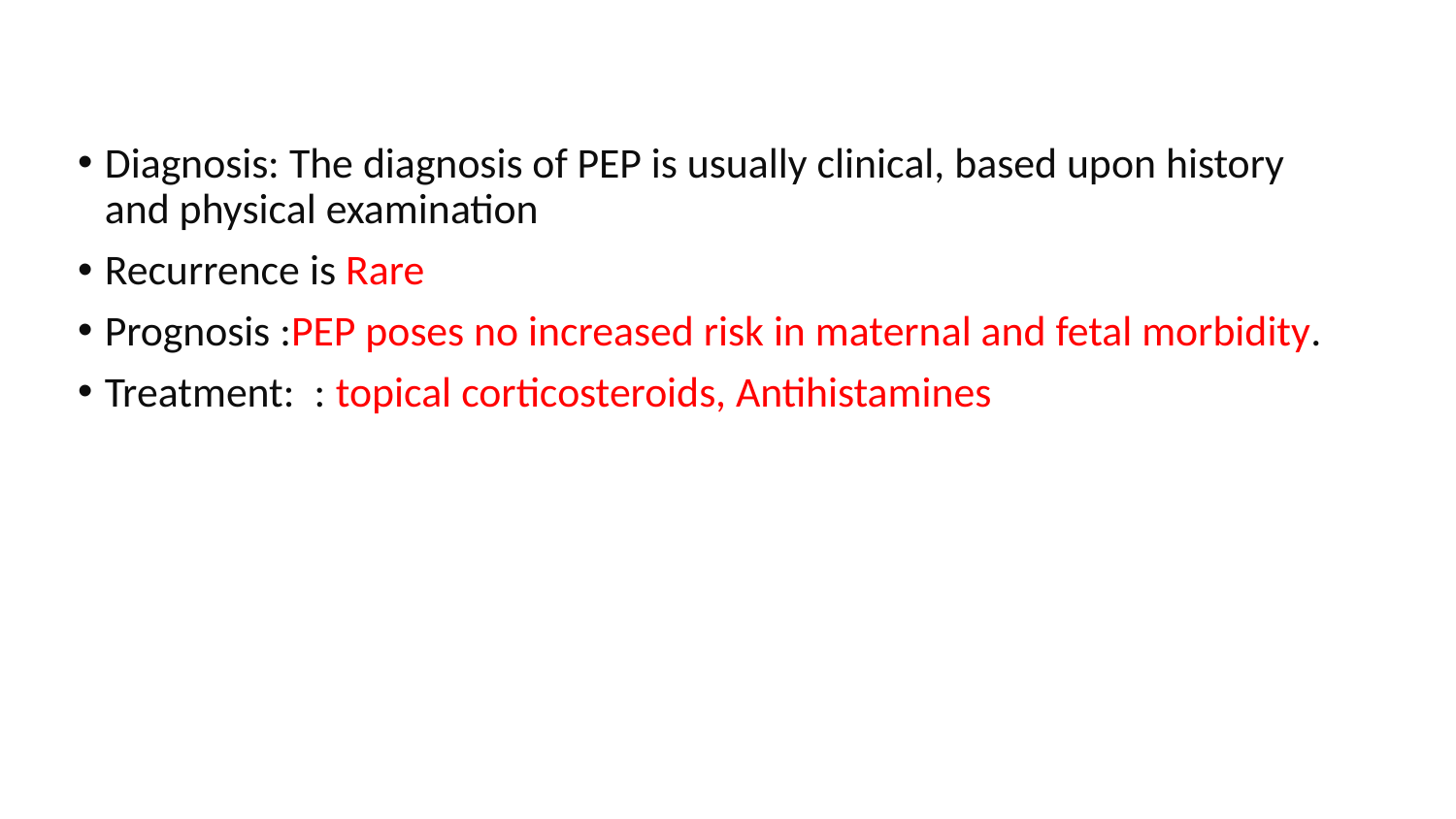

Diagnosis: The diagnosis of PEP is usually clinical, based upon history and physical examination
Recurrence is Rare
Prognosis :PEP poses no increased risk in maternal and fetal morbidity.
Treatment:  : topical corticosteroids, Antihistamines